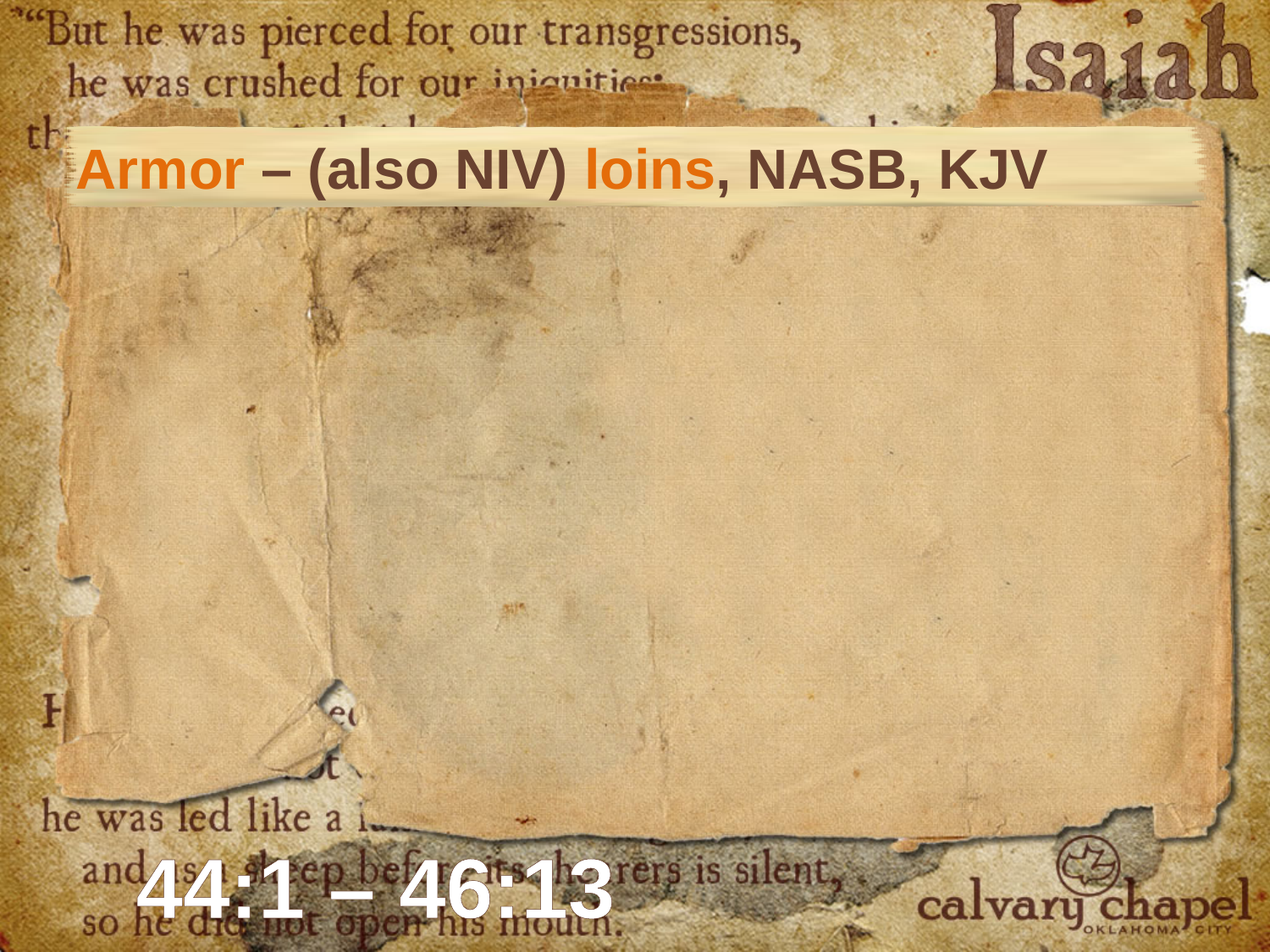

Armor – (also NIV) loins, NASB, KJV
44:1 – 46:13